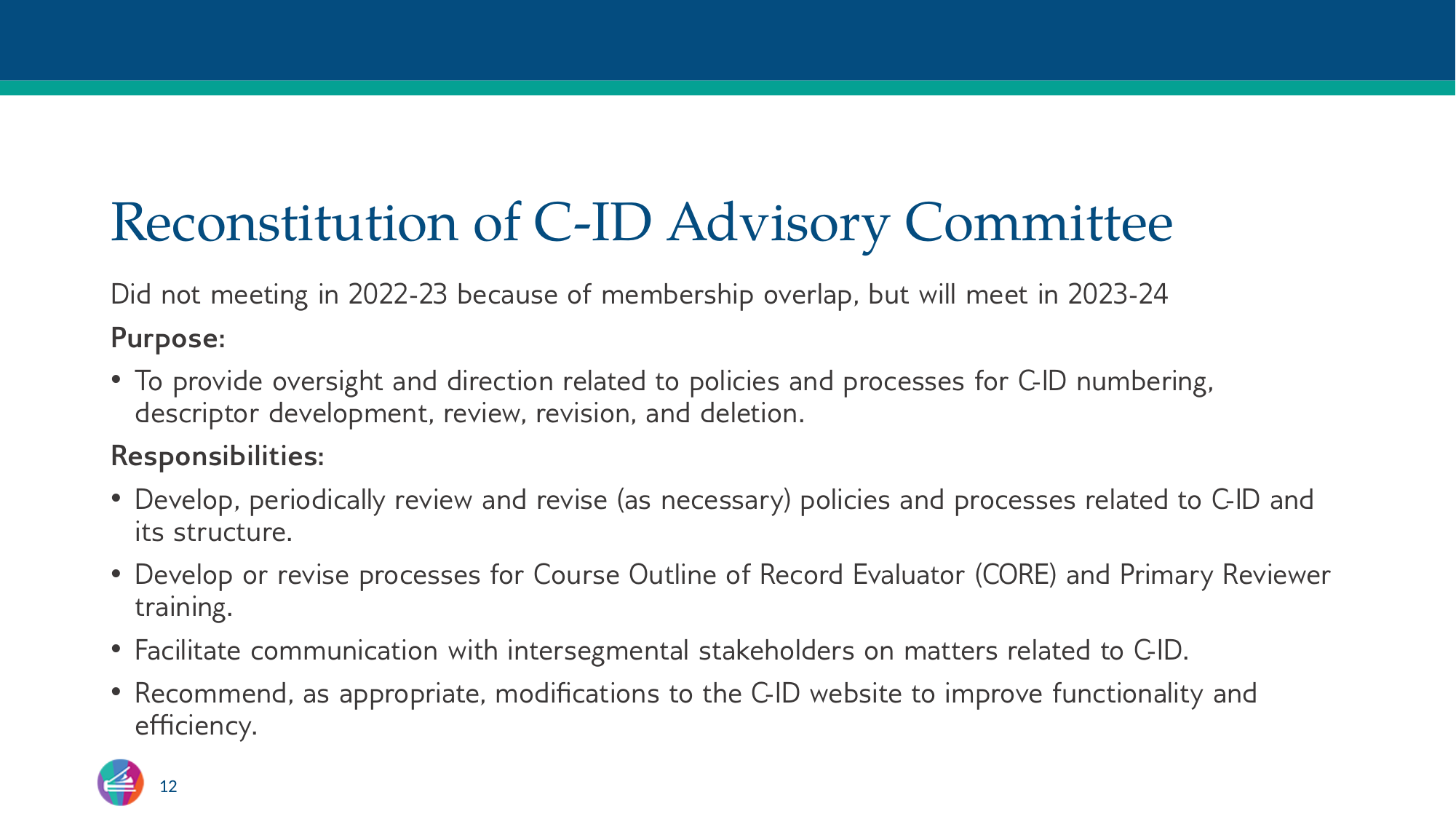

# Reconstitution of C-ID Advisory Committee
Did not meeting in 2022-23 because of membership overlap, but will meet in 2023-24
Purpose:
To provide oversight and direction related to policies and processes for C-ID numbering, descriptor development, review, revision, and deletion.
Responsibilities:
Develop, periodically review and revise (as necessary) policies and processes related to C-ID and its structure.
Develop or revise processes for Course Outline of Record Evaluator (CORE) and Primary Reviewer training.
Facilitate communication with intersegmental stakeholders on matters related to C-ID.
Recommend, as appropriate, modifications to the C-ID website to improve functionality and efficiency.

12